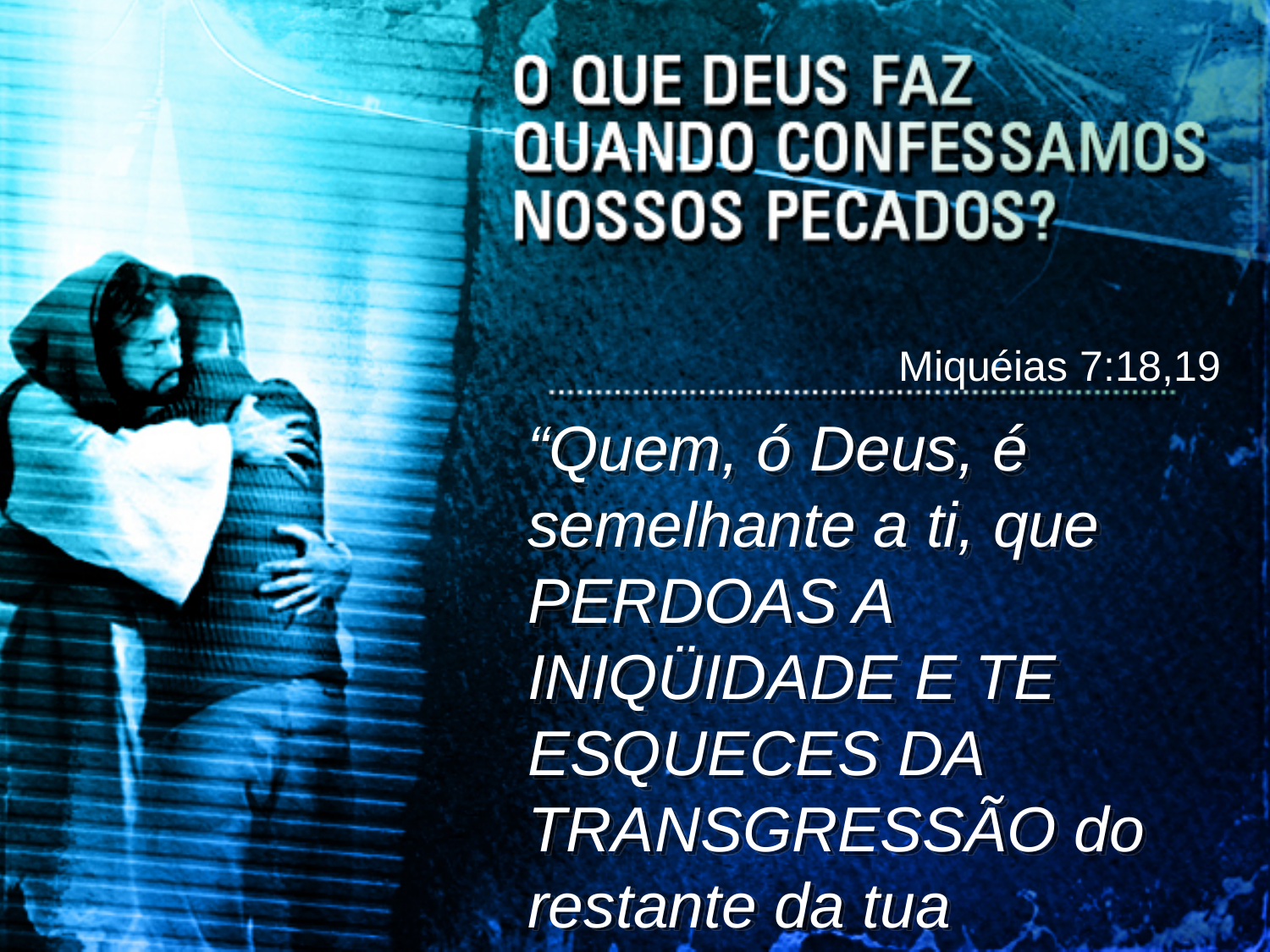

Miquéias 7:18,19
“Quem, ó Deus, é semelhante a ti, que PERDOAS A INIQÜIDADE E TE ESQUECES DA TRANSGRESSÃO do restante da tua herança?